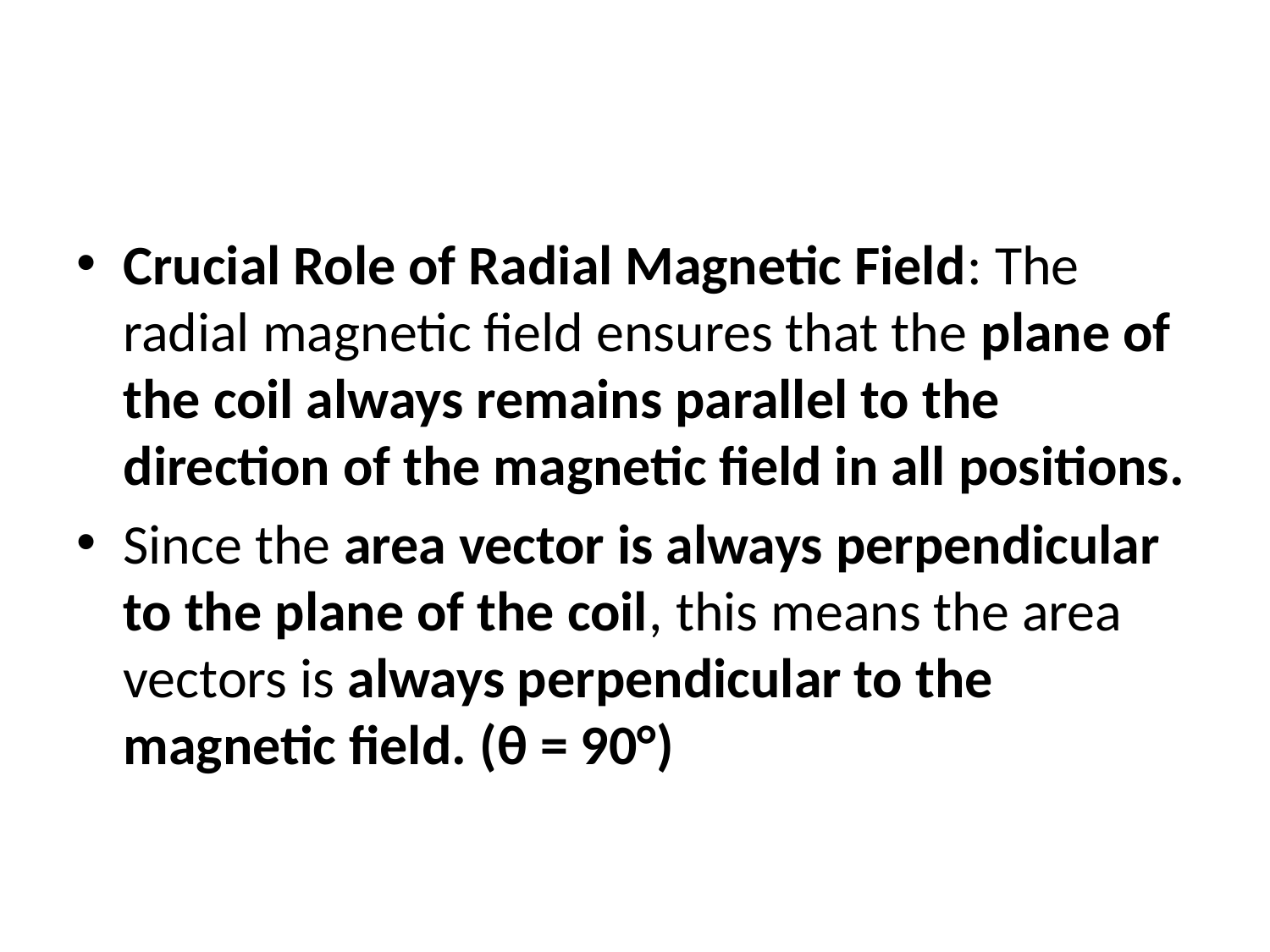

#
Crucial Role of Radial Magnetic Field: The radial magnetic field ensures that the plane of the coil always remains parallel to the direction of the magnetic field in all positions.
Since the area vector is always perpendicular to the plane of the coil, this means the area vectors is always perpendicular to the magnetic field. (θ = 90°)